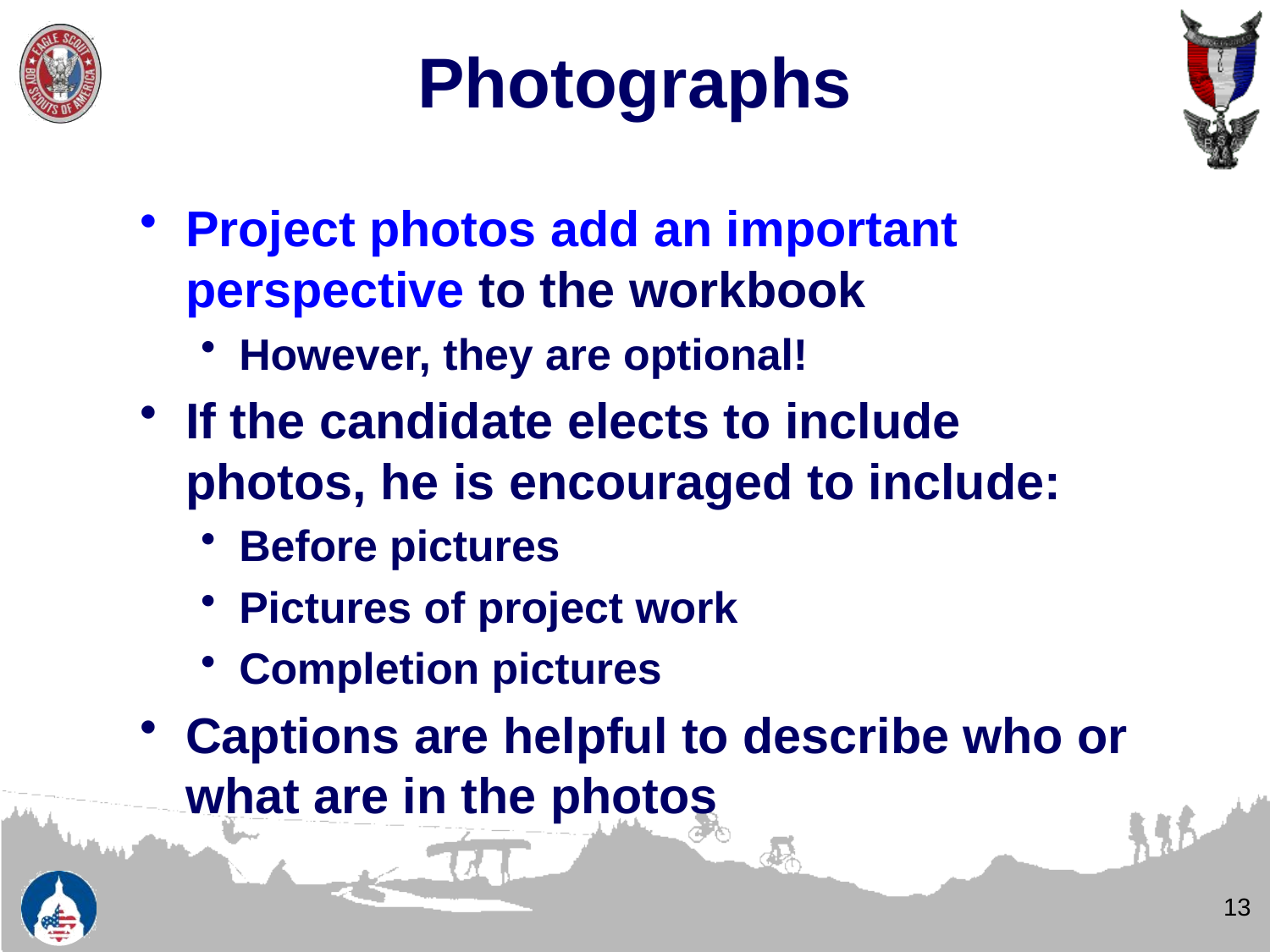

# Photographs
Project photos add an important perspective to the workbook
However, they are optional!
If the candidate elects to include photos, he is encouraged to include:
Before pictures
Pictures of project work
Completion pictures
Captions are helpful to describe who or what are in the photos
13